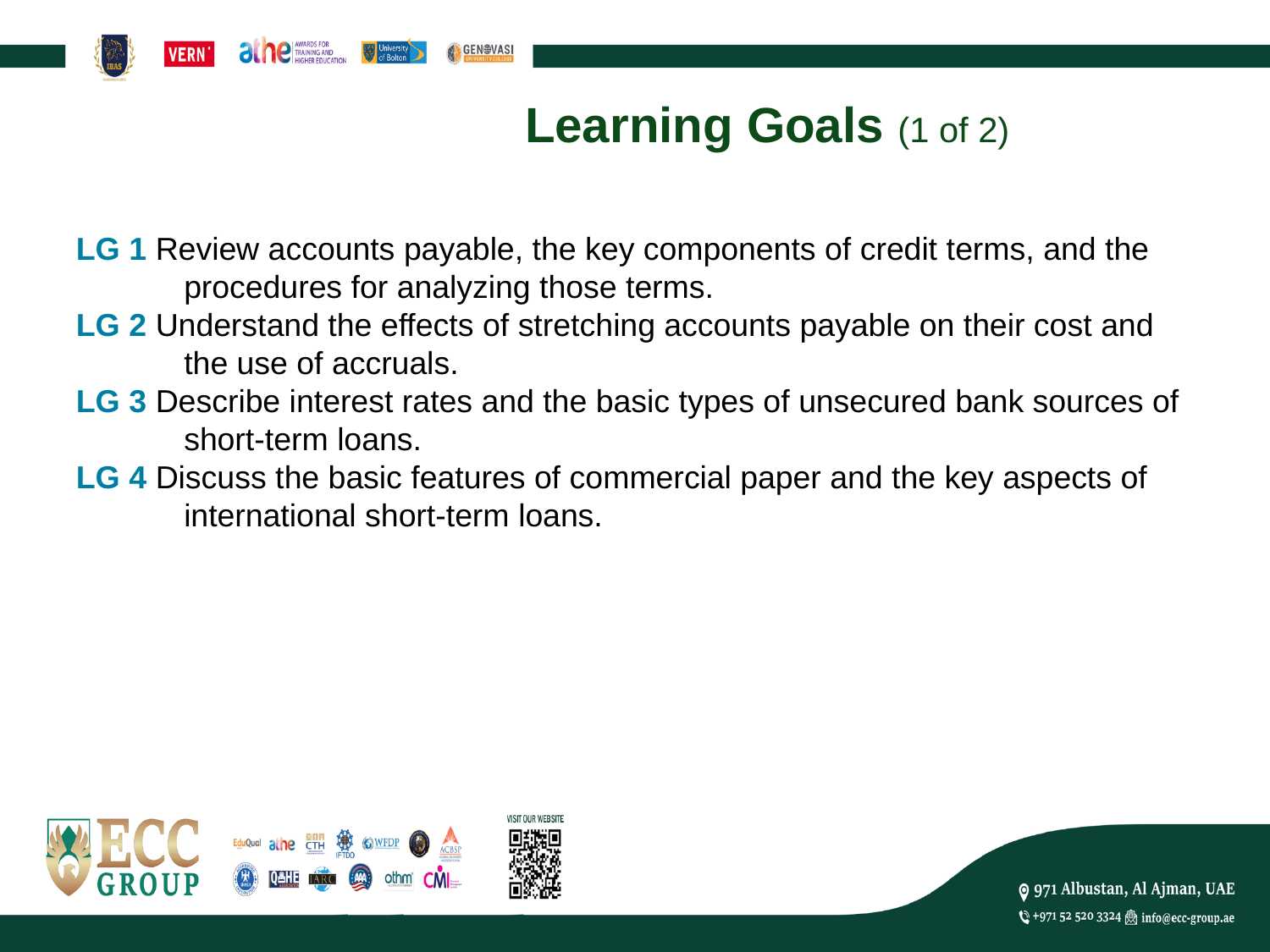

# Learning Goals (1 of 2)
LG 1 Review accounts payable, the key components of credit terms, and the procedures for analyzing those terms.
LG 2 Understand the effects of stretching accounts payable on their cost and the use of accruals.
LG 3 Describe interest rates and the basic types of unsecured bank sources of short-term loans.
LG 4 Discuss the basic features of commercial paper and the key aspects of international short-term loans.